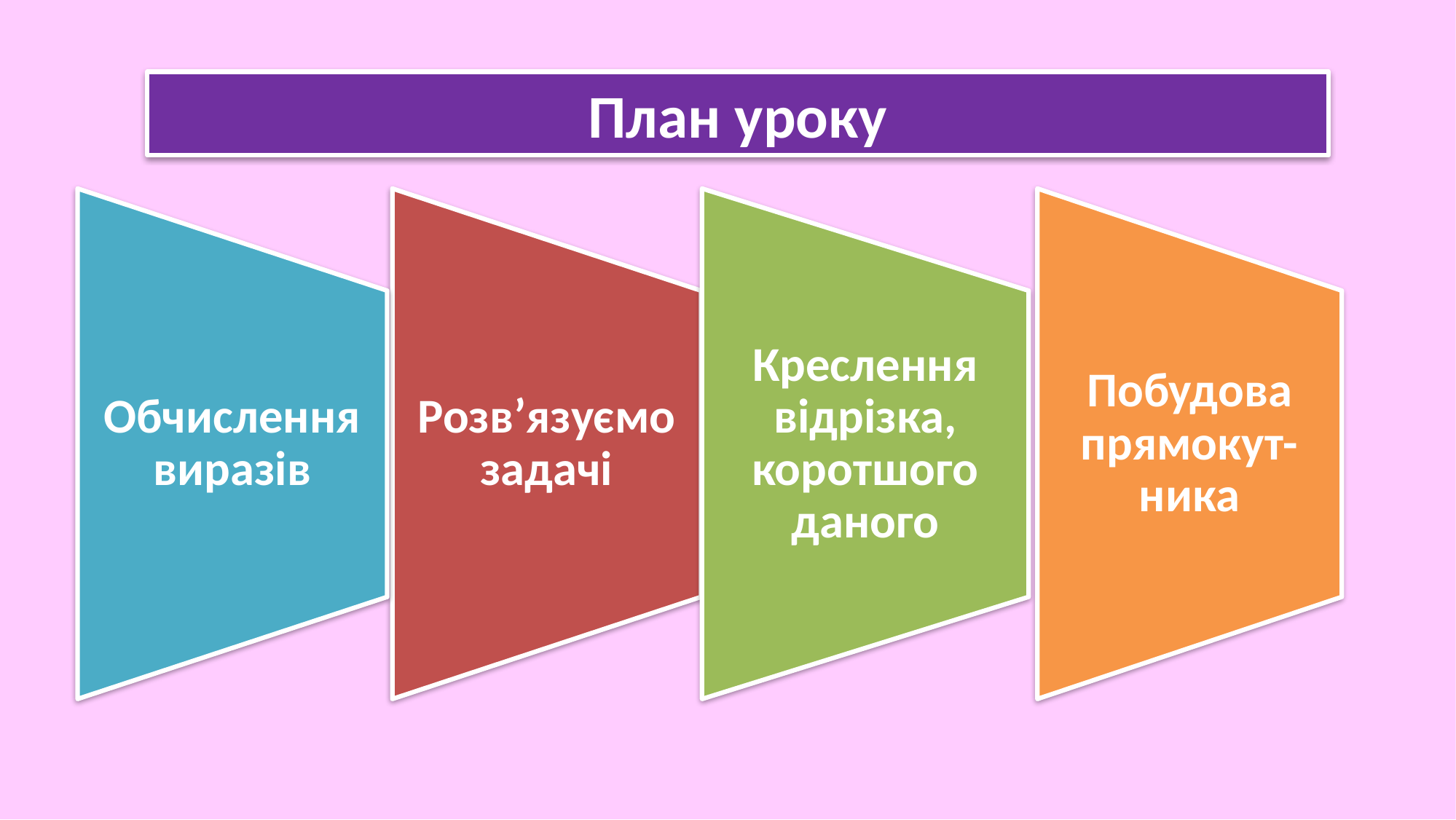

План уроку
Побудова прямокут-ника
Розв’язуємо задачі
Креслення відрізка, коротшого даного
Обчислення виразів